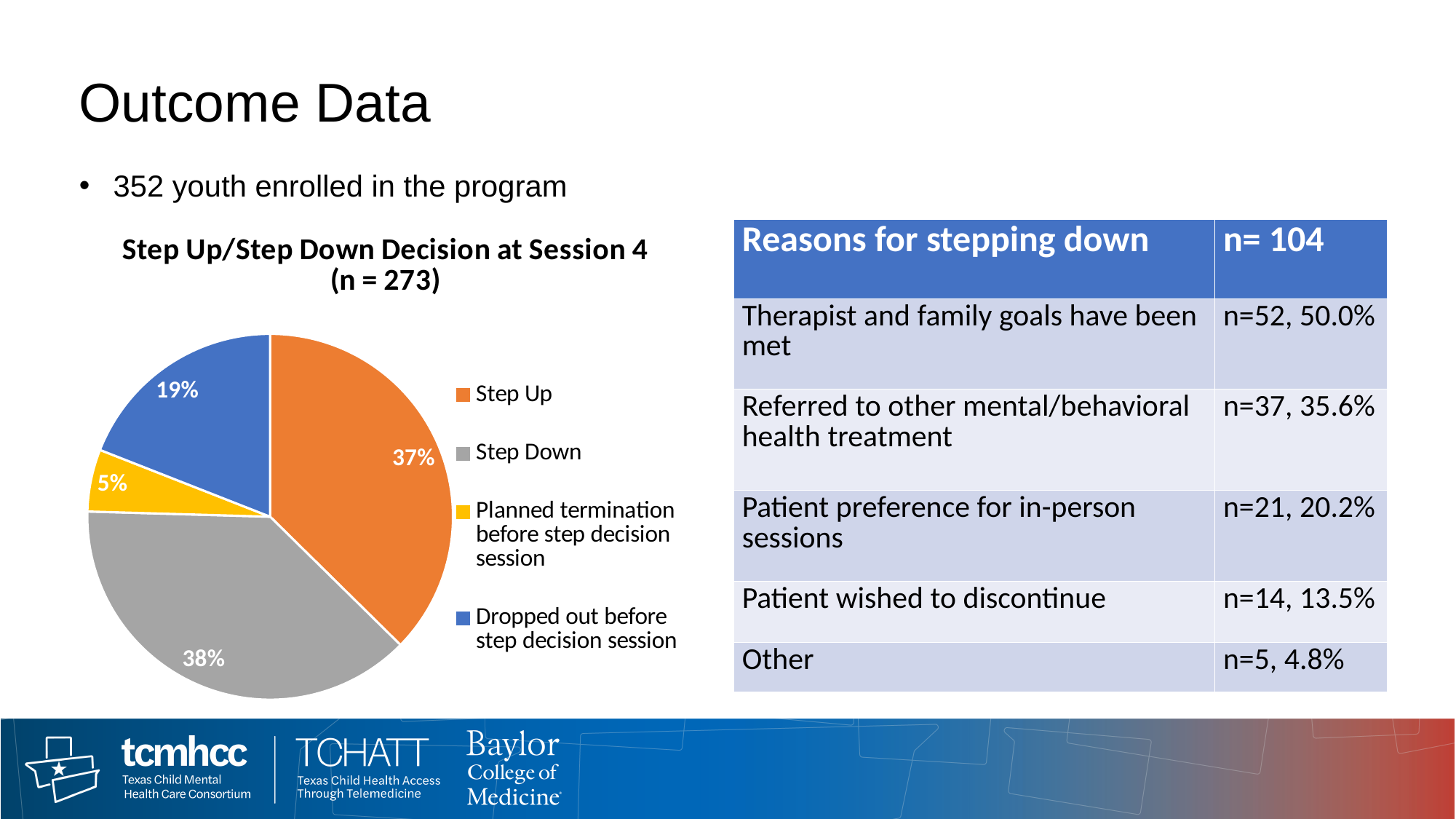

# Outcome Data
352 youth enrolled in the program

### Chart: Step Up/Step Down Decision at Session 4 (n = 273)

| Category |  |
|---|---|
|  | 0.0 |
| Step Up | 102.0 |
| Step Down | 104.0 |
| Planned termination before step decision session | 15.0 |
| Dropped out before step decision session | 52.0 |
| Reasons for stepping down​ | n= 104 |
| --- | --- |
| Therapist and family goals have been met ​ | n=52, 50.0%​ |
| Referred to other mental/behavioral health treatment ​ | n=37, 35.6%​ |
| Patient preference for in-person sessions ​ | n=21, 20.2%​ |
| Patient wished to discontinue ​ | n=14, 13.5%​ |
| Other​ | n=5, 4.8%​ |